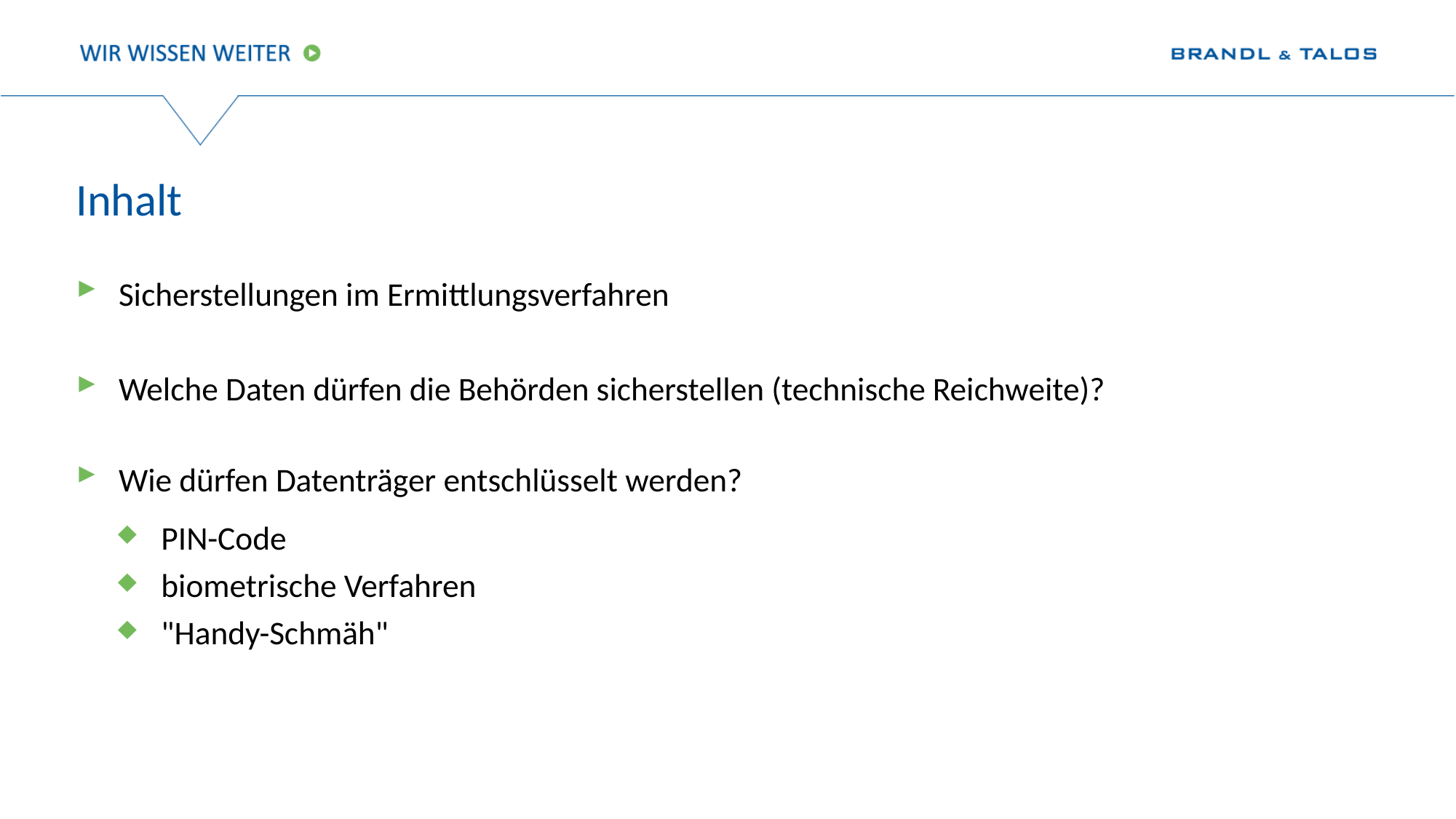

# Inhalt
Sicherstellungen im Ermittlungsverfahren

Welche Daten dürfen die Behörden sicherstellen (technische Reichweite)?

Wie dürfen Datenträger entschlüsselt werden?

PIN-Code
biometrische Verfahren
"Handy-Schmäh"